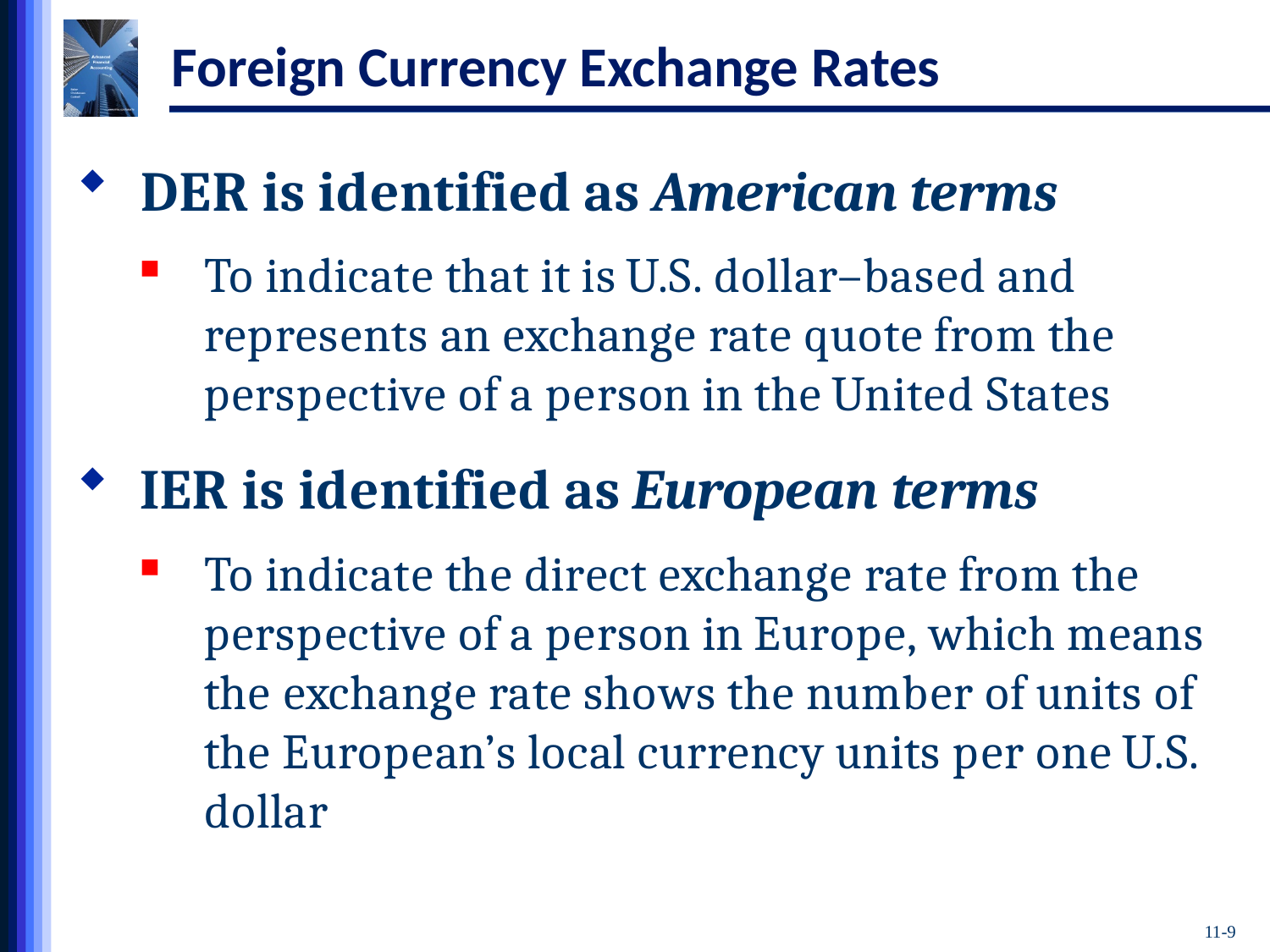

# Foreign Currency Exchange Rates
DER is identified as American terms
To indicate that it is U.S. dollar–based and represents an exchange rate quote from the perspective of a person in the United States
IER is identified as European terms
To indicate the direct exchange rate from the perspective of a person in Europe, which means the exchange rate shows the number of units of the European’s local currency units per one U.S. dollar
11-9